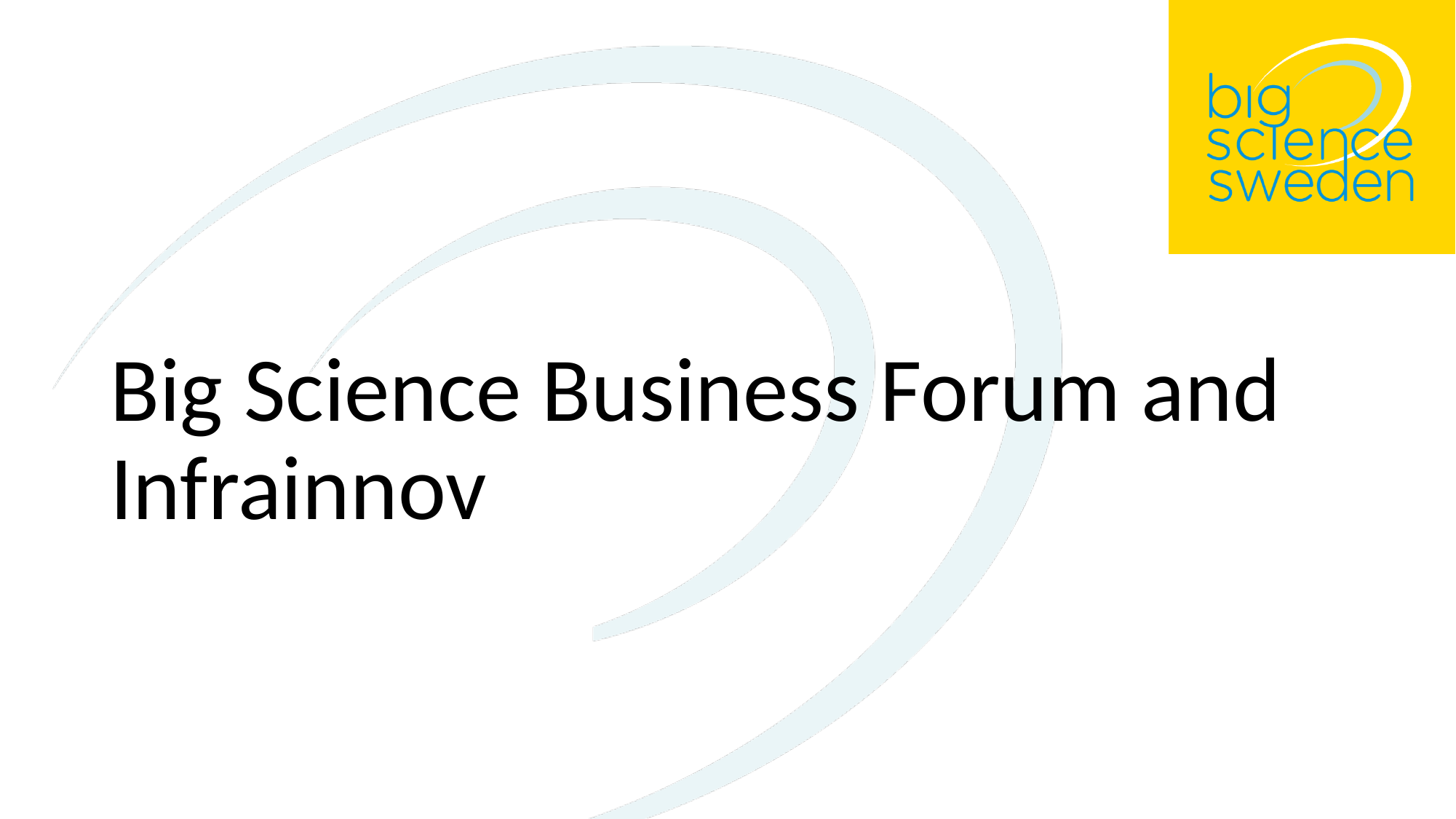

# Big Science Business Forum and Infrainnov